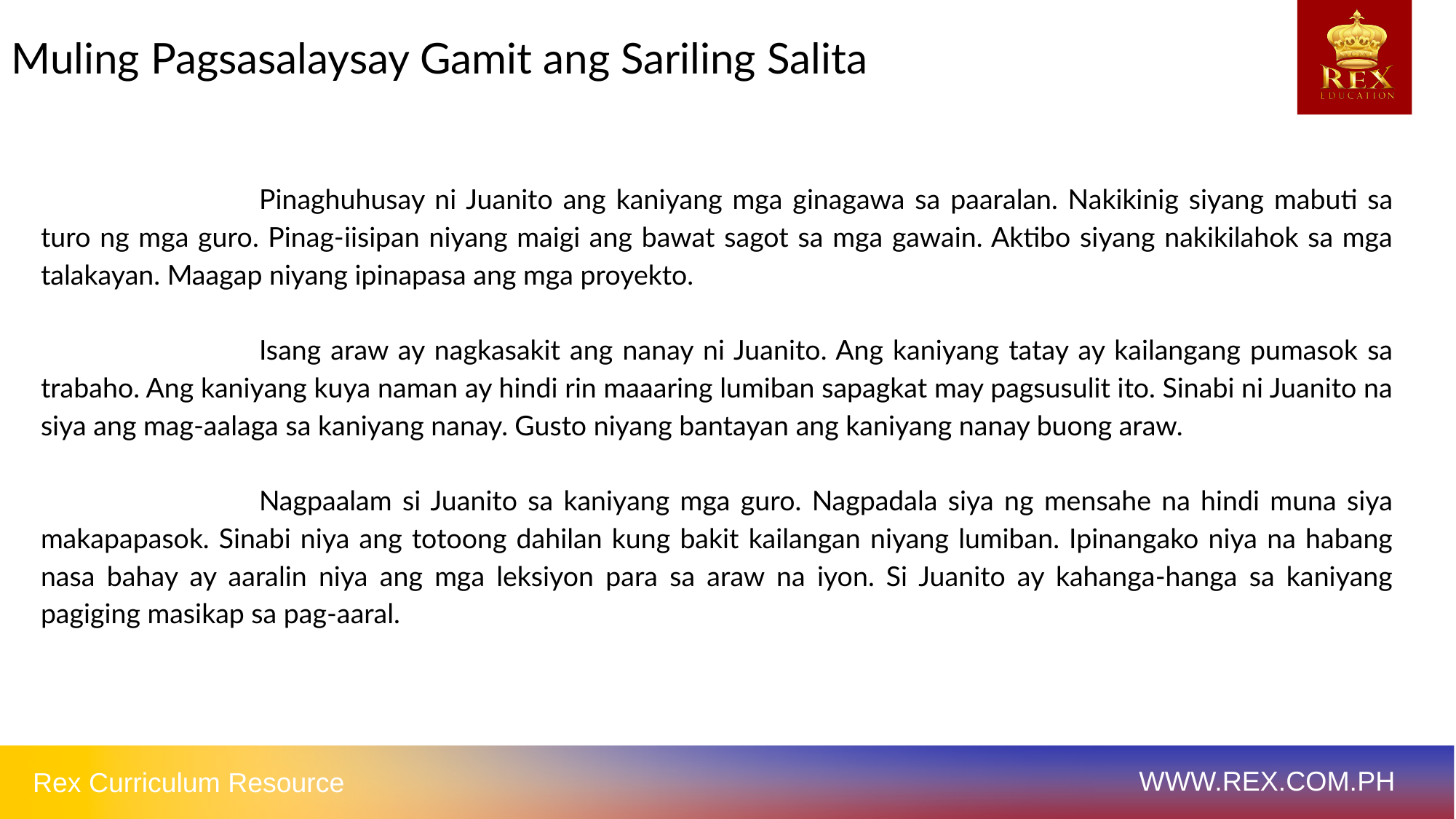

Muling Pagsasalaysay Gamit ang Sariling Salita
		Pinaghuhusay ni Juanito ang kaniyang mga ginagawa sa paaralan. Nakikinig siyang mabuti sa turo ng mga guro. Pinag-iisipan niyang maigi ang bawat sagot sa mga gawain. Aktibo siyang nakikilahok sa mga talakayan. Maagap niyang ipinapasa ang mga proyekto.

		Isang araw ay nagkasakit ang nanay ni Juanito. Ang kaniyang tatay ay kailangang pumasok sa trabaho. Ang kaniyang kuya naman ay hindi rin maaaring lumiban sapagkat may pagsusulit ito. Sinabi ni Juanito na siya ang mag-aalaga sa kaniyang nanay. Gusto niyang bantayan ang kaniyang nanay buong araw.

		Nagpaalam si Juanito sa kaniyang mga guro. Nagpadala siya ng mensahe na hindi muna siya makapapasok. Sinabi niya ang totoong dahilan kung bakit kailangan niyang lumiban. Ipinangako niya na habang nasa bahay ay aaralin niya ang mga leksiyon para sa araw na iyon. Si Juanito ay kahanga-hanga sa kaniyang pagiging masikap sa pag-aaral.